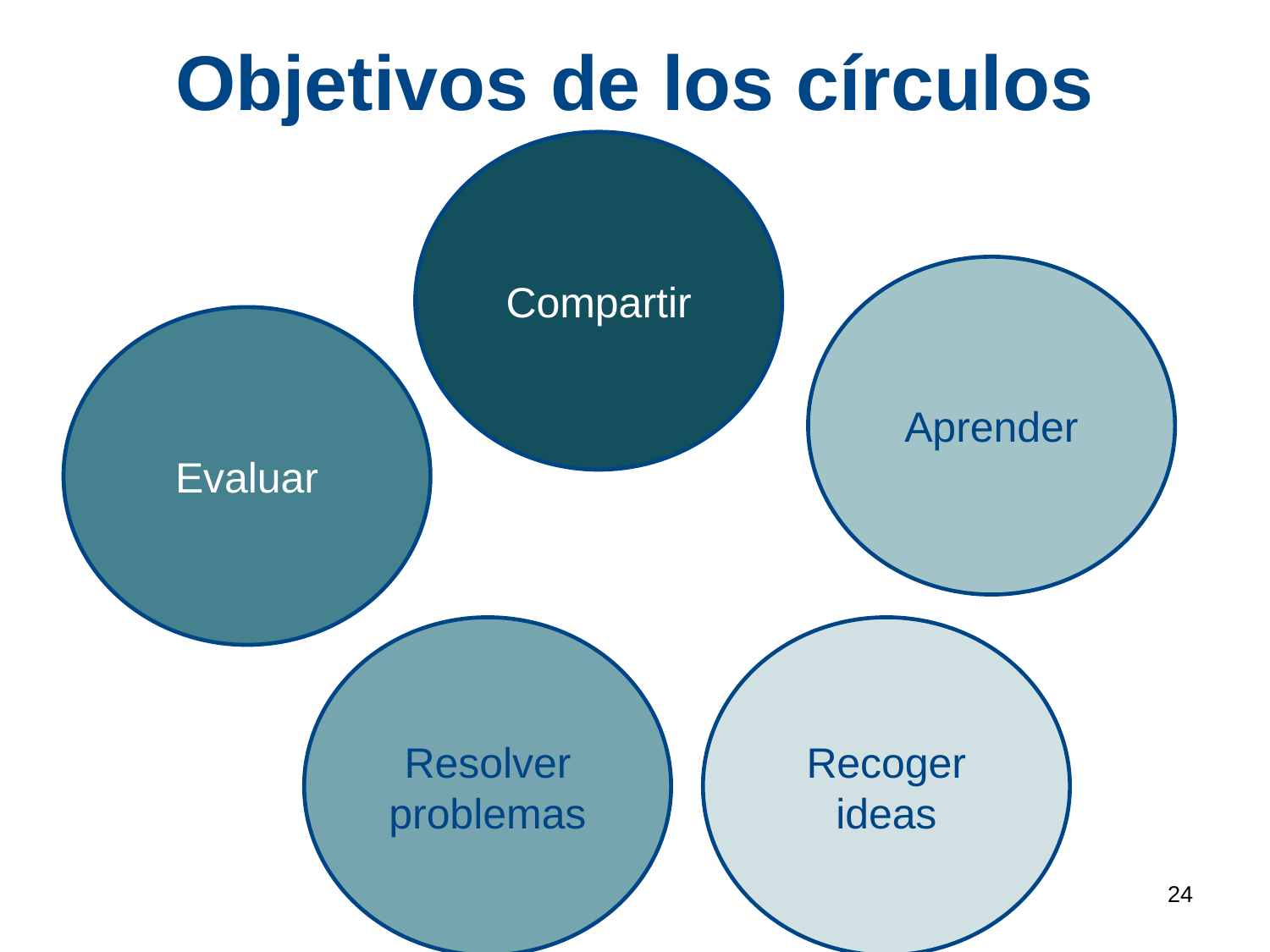

Objetivos de los círculos
Compartir
Aprender
Evaluar
Recoger ideas
Resolver problemas
24